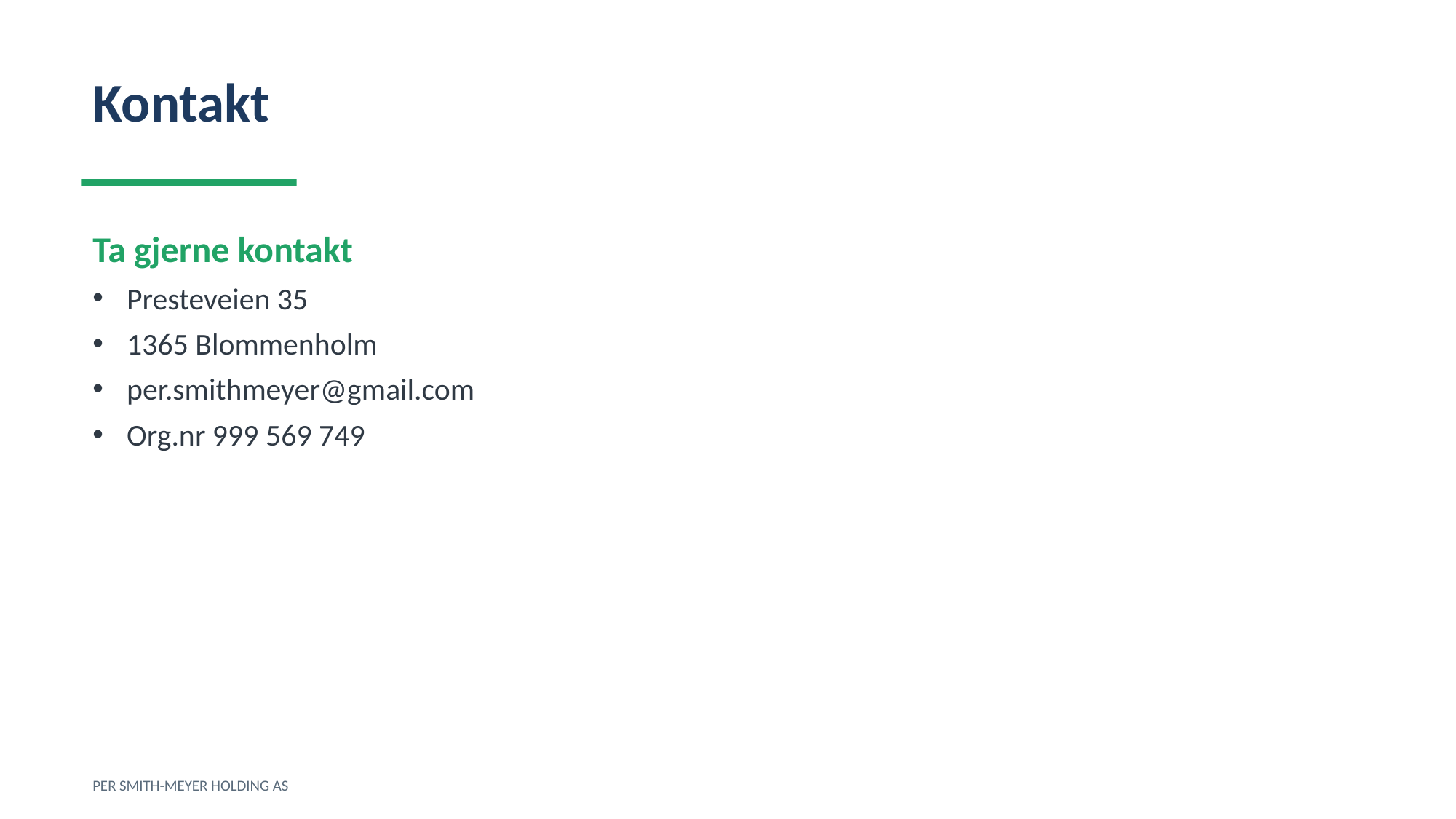

Kontakt

Ta gjerne kontakt
Presteveien 35
1365 Blommenholm
per.smithmeyer@gmail.com
Org.nr 999 569 749
PER SMITH-MEYER HOLDING AS